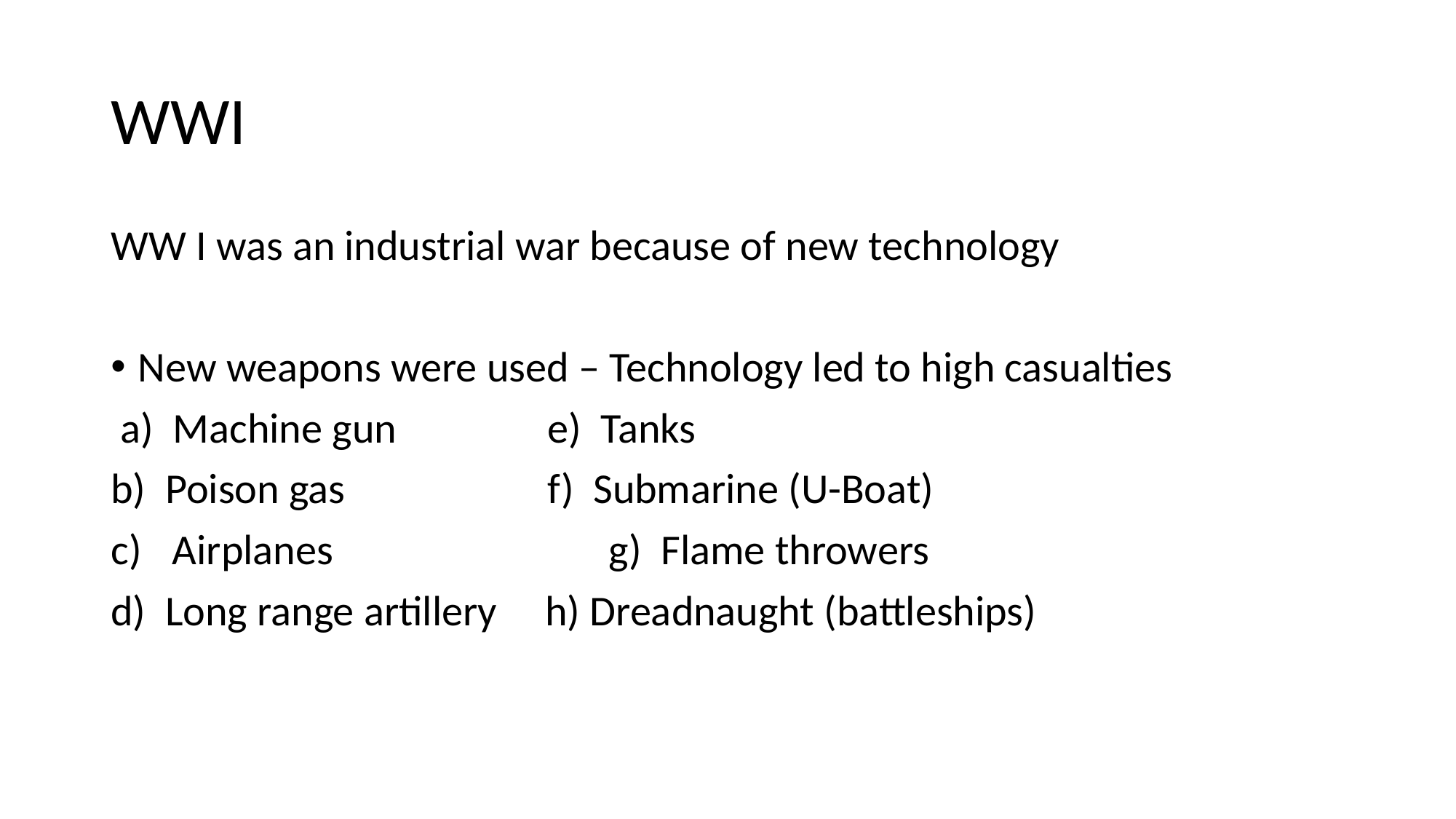

# WWI
WW I was an industrial war because of new technology

New weapons were used – Technology led to high casualties
 a)  Machine gun		e)  Tanks
b)  Poison gas                  	f)  Submarine (U-Boat)
Airplanes                    	g)  Flame throwers
d)  Long range artillery     h) Dreadnaught (battleships)